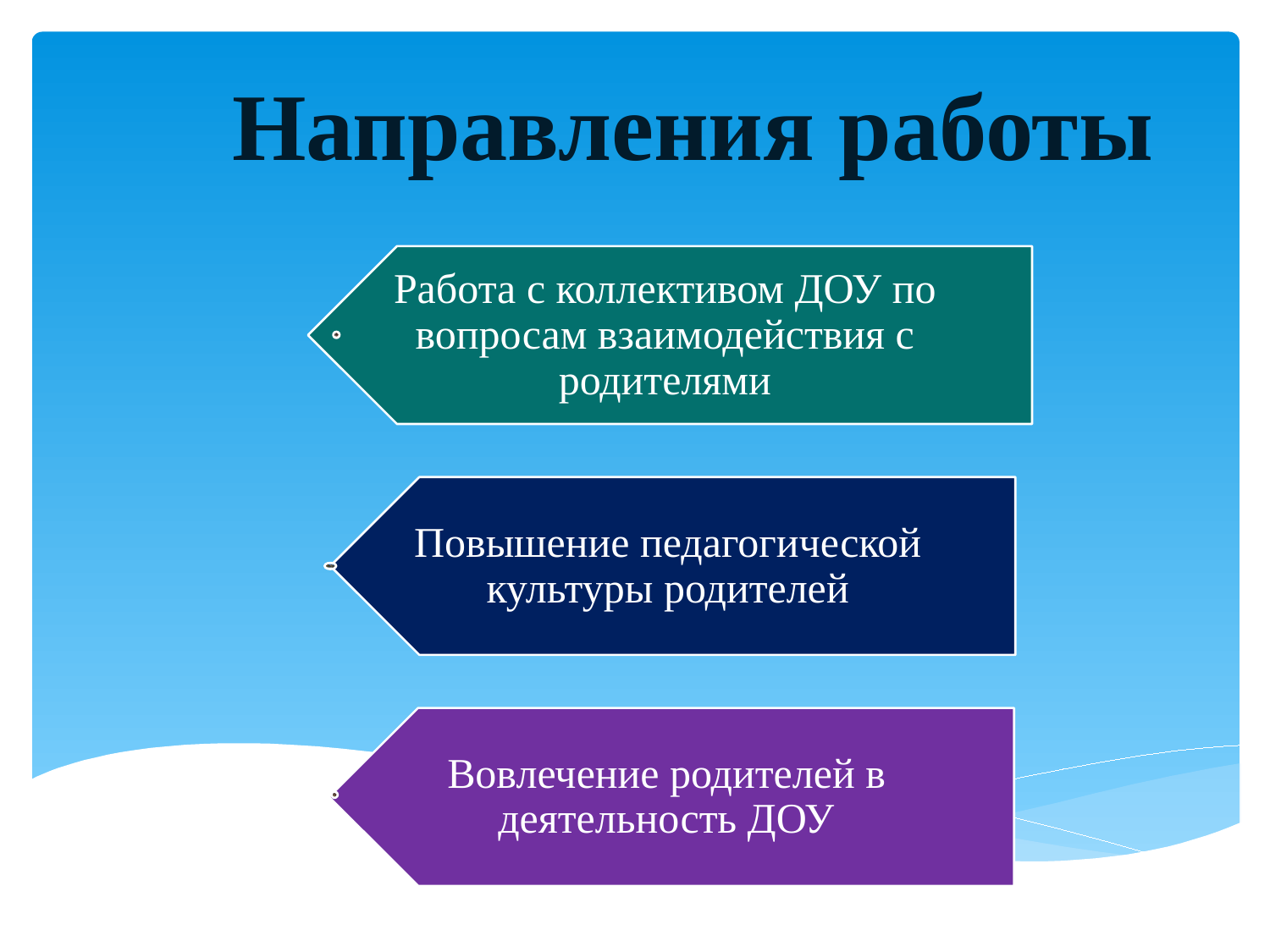

Направления работы
#
Работа с коллективом ДОУ по вопросам взаимодействия с родителями
Повышение педагогической культуры родителей
Вовлечение родителей в деятельность ДОУ